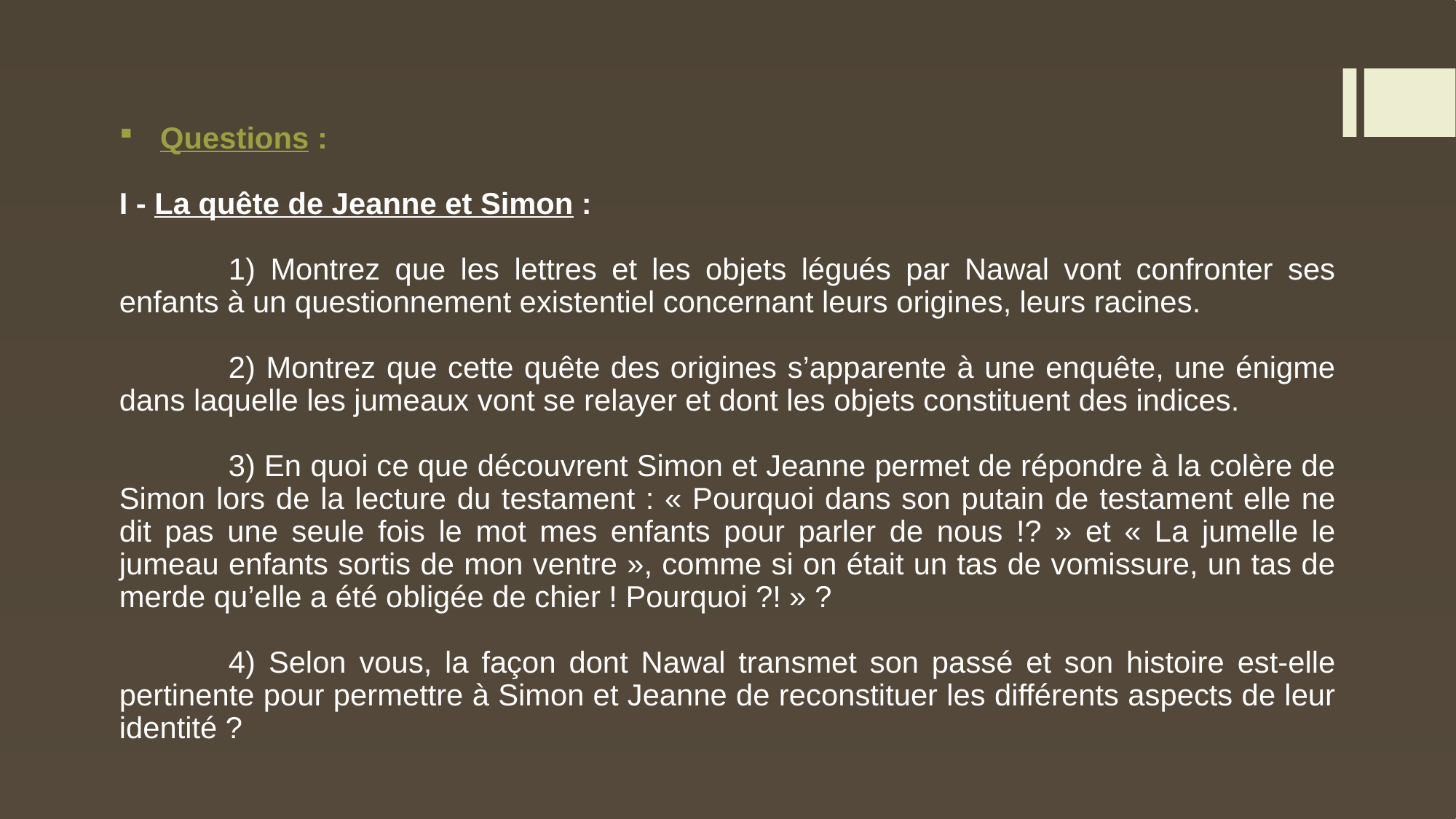

Questions :

I - La quête de Jeanne et Simon :

	1) Montrez que les lettres et les objets légués par Nawal vont confronter ses enfants à un questionnement existentiel concernant leurs origines, leurs racines.

	2) Montrez que cette quête des origines s’apparente à une enquête, une énigme dans laquelle les jumeaux vont se relayer et dont les objets constituent des indices.

	3) En quoi ce que découvrent Simon et Jeanne permet de répondre à la colère de Simon lors de la lecture du testament : « Pourquoi dans son putain de testament elle ne dit pas une seule fois le mot mes enfants pour parler de nous !? » et « La jumelle le jumeau enfants sortis de mon ventre », comme si on était un tas de vomissure, un tas de merde qu’elle a été obligée de chier ! Pourquoi ?! » ?

	4) Selon vous, la façon dont Nawal transmet son passé et son histoire est-elle pertinente pour permettre à Simon et Jeanne de reconstituer les différents aspects de leur identité ?